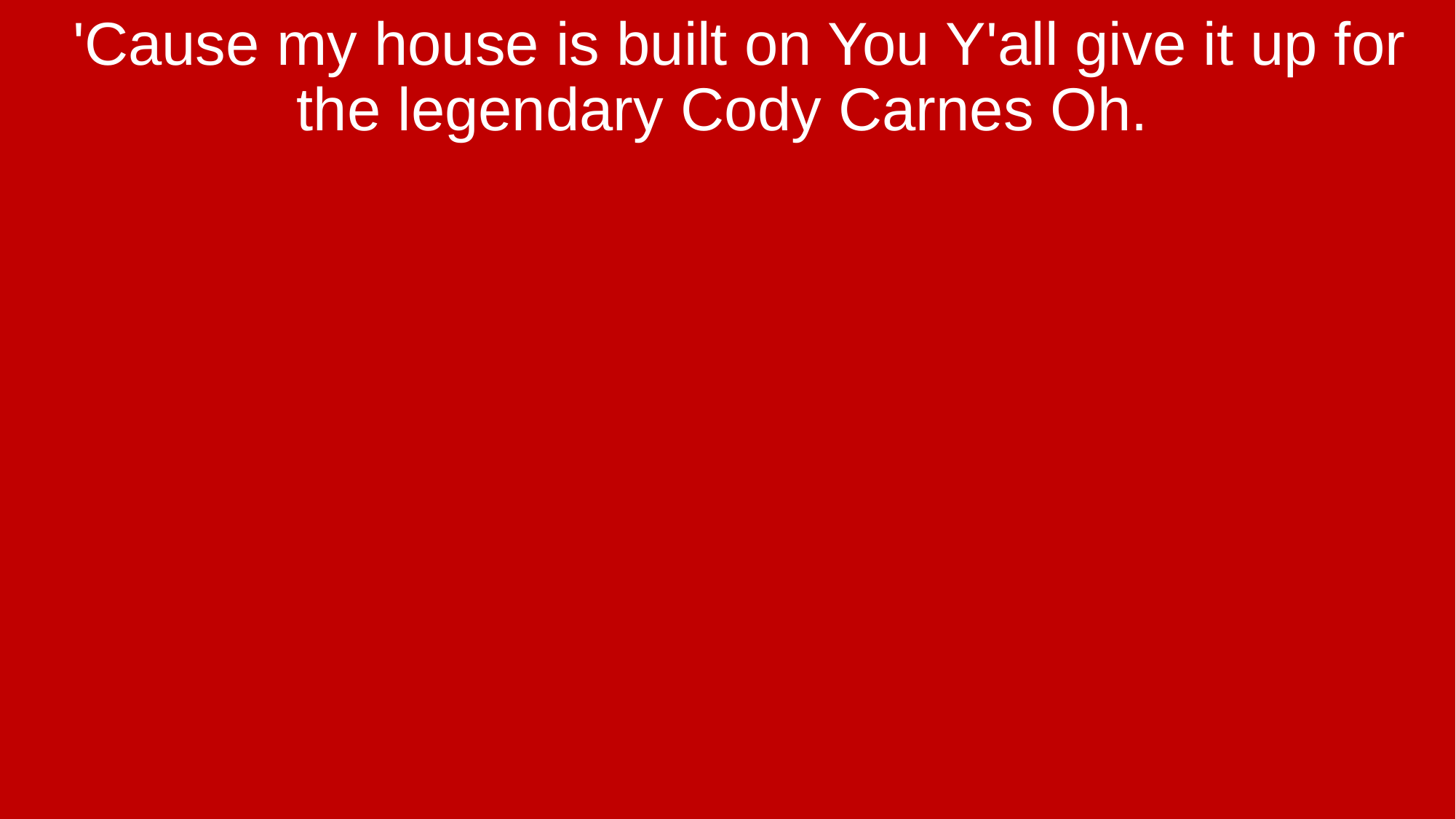

'Cause my house is built on You Y'all give it up for the legendary Cody Carnes Oh.